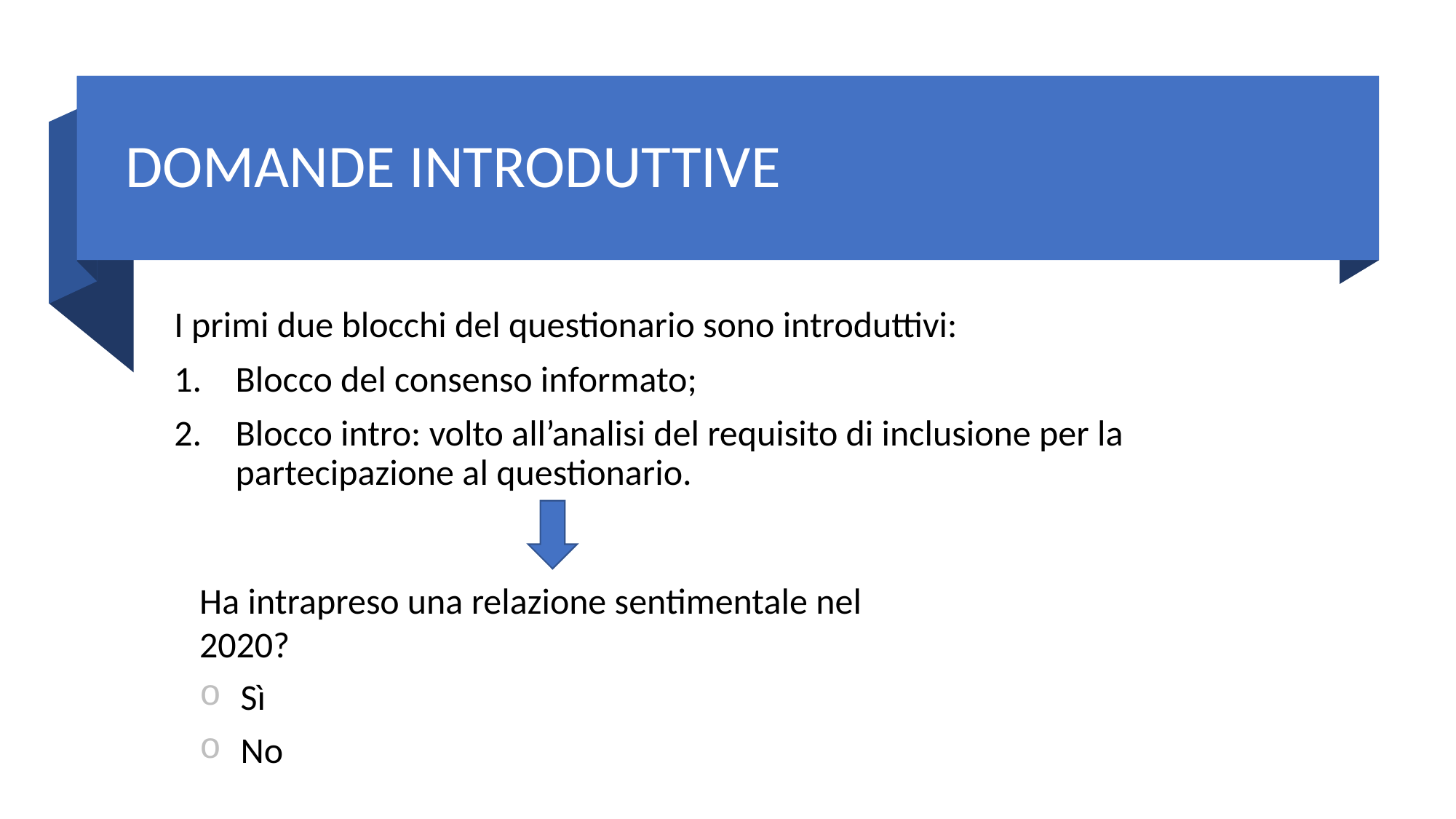

# DOMANDE INTRODUTTIVE

I primi due blocchi del questionario sono introduttivi:
Blocco del consenso informato;
Blocco intro: volto all’analisi del requisito di inclusione per la partecipazione al questionario.

Ha intrapreso una relazione sentimentale nel 2020?
Sì
No